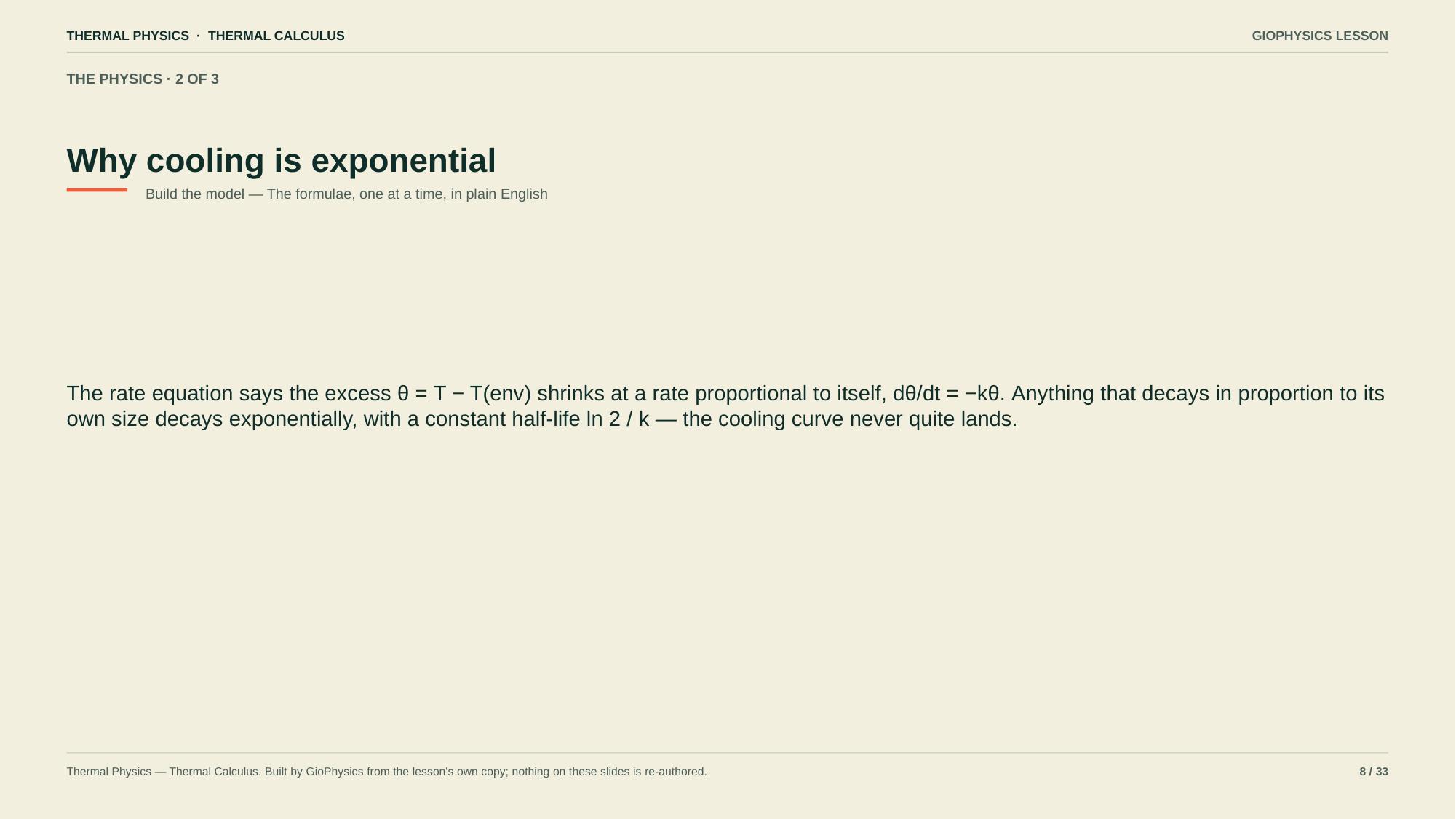

THERMAL PHYSICS  ·  THERMAL CALCULUS
GIOPHYSICS LESSON

THE PHYSICS · 2 OF 3
Why cooling is exponential
Build the model — The formulae, one at a time, in plain English

The rate equation says the excess θ = T − T(env) shrinks at a rate proportional to itself, dθ/dt = −kθ. Anything that decays in proportion to its own size decays exponentially, with a constant half-life ln 2 / k — the cooling curve never quite lands.

Thermal Physics — Thermal Calculus. Built by GioPhysics from the lesson's own copy; nothing on these slides is re-authored.
8 / 33